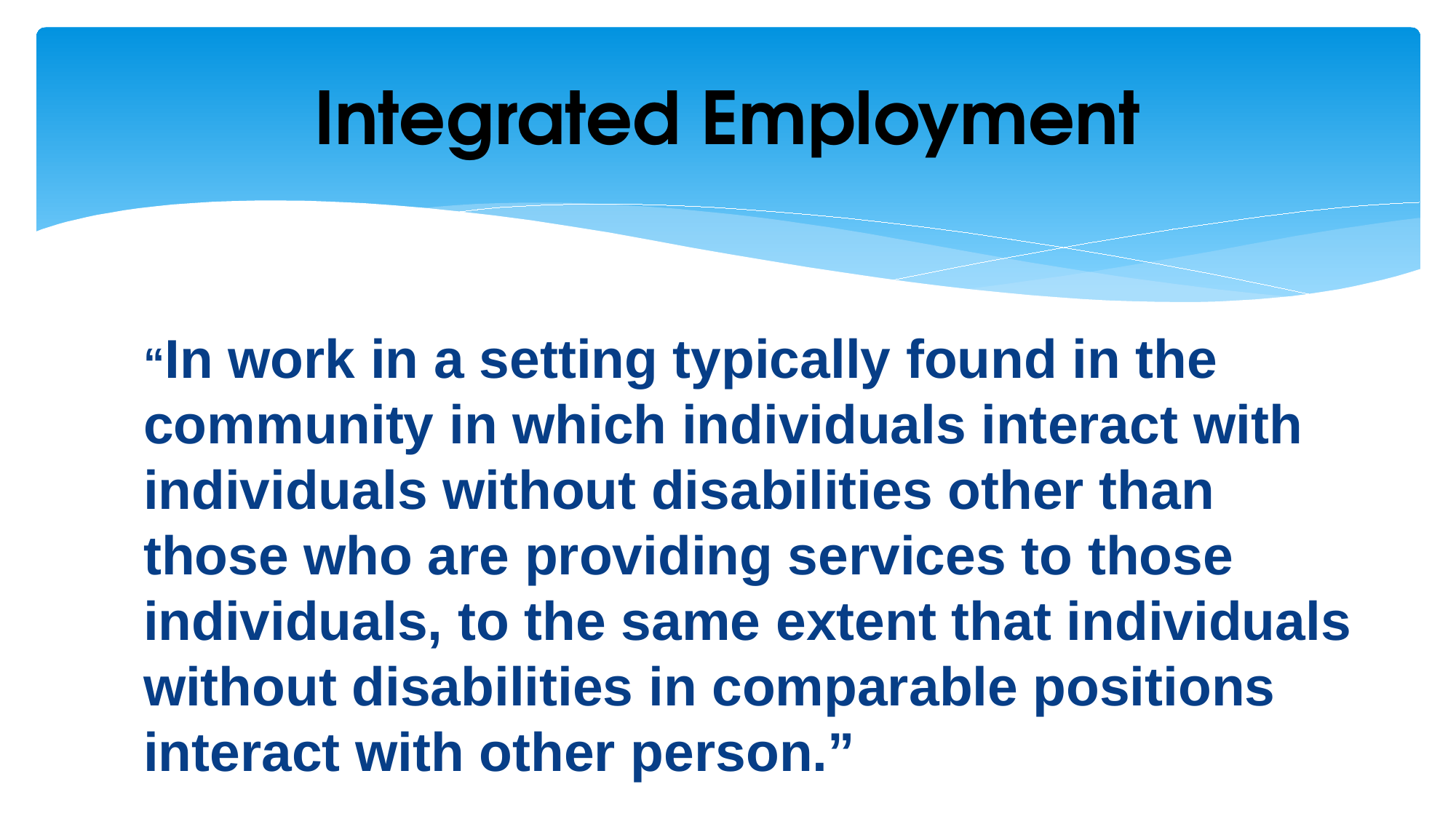

# Integrated Employment
“In work in a setting typically found in the community in which individuals interact with individuals without disabilities other than those who are providing services to those individuals, to the same extent that individuals without disabilities in comparable positions interact with other person.”